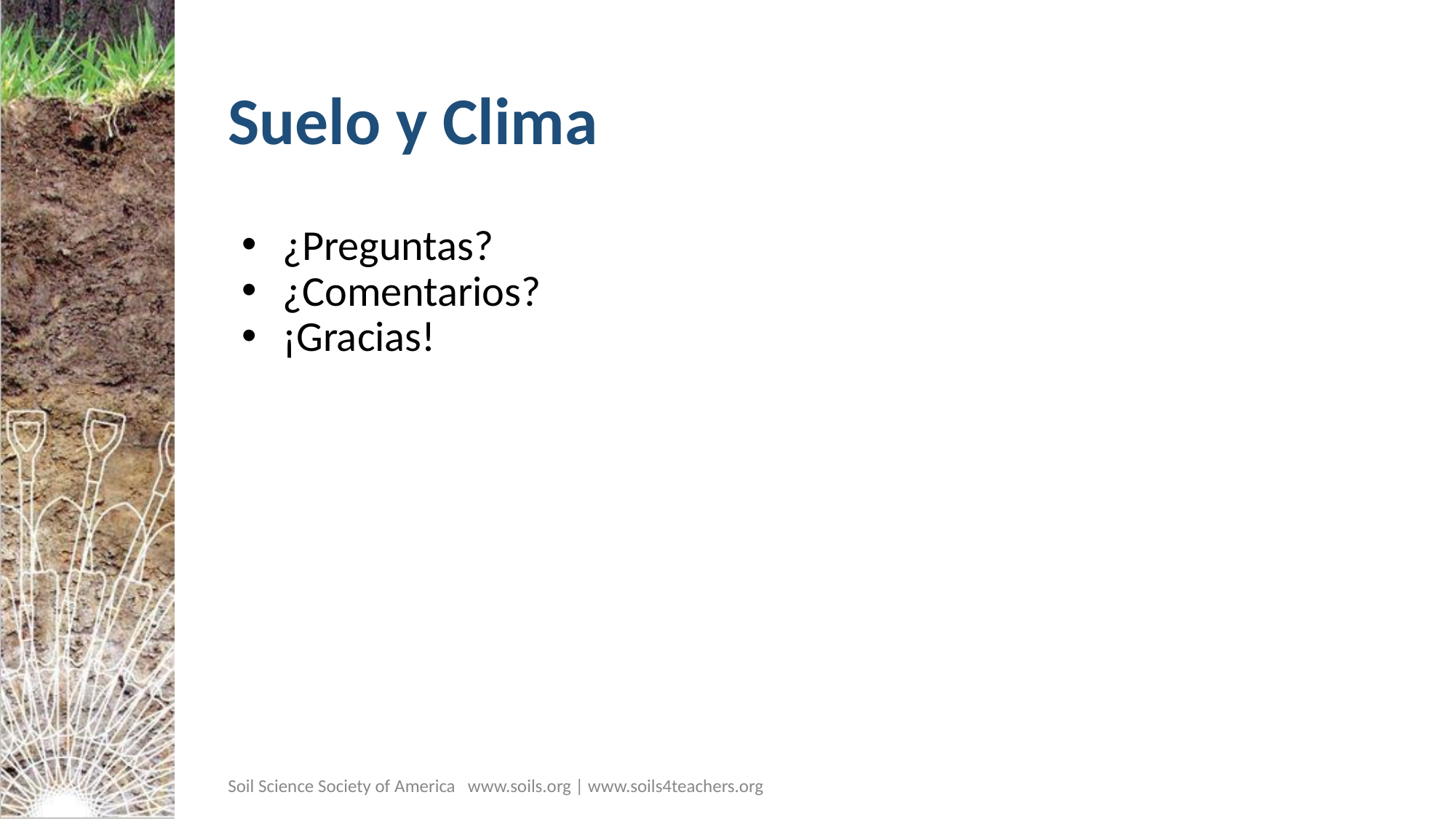

# Suelo y Clima
¿Preguntas?
¿Comentarios?
¡Gracias!

Soil Science Society of America   www.soils.org | www.soils4teachers.org